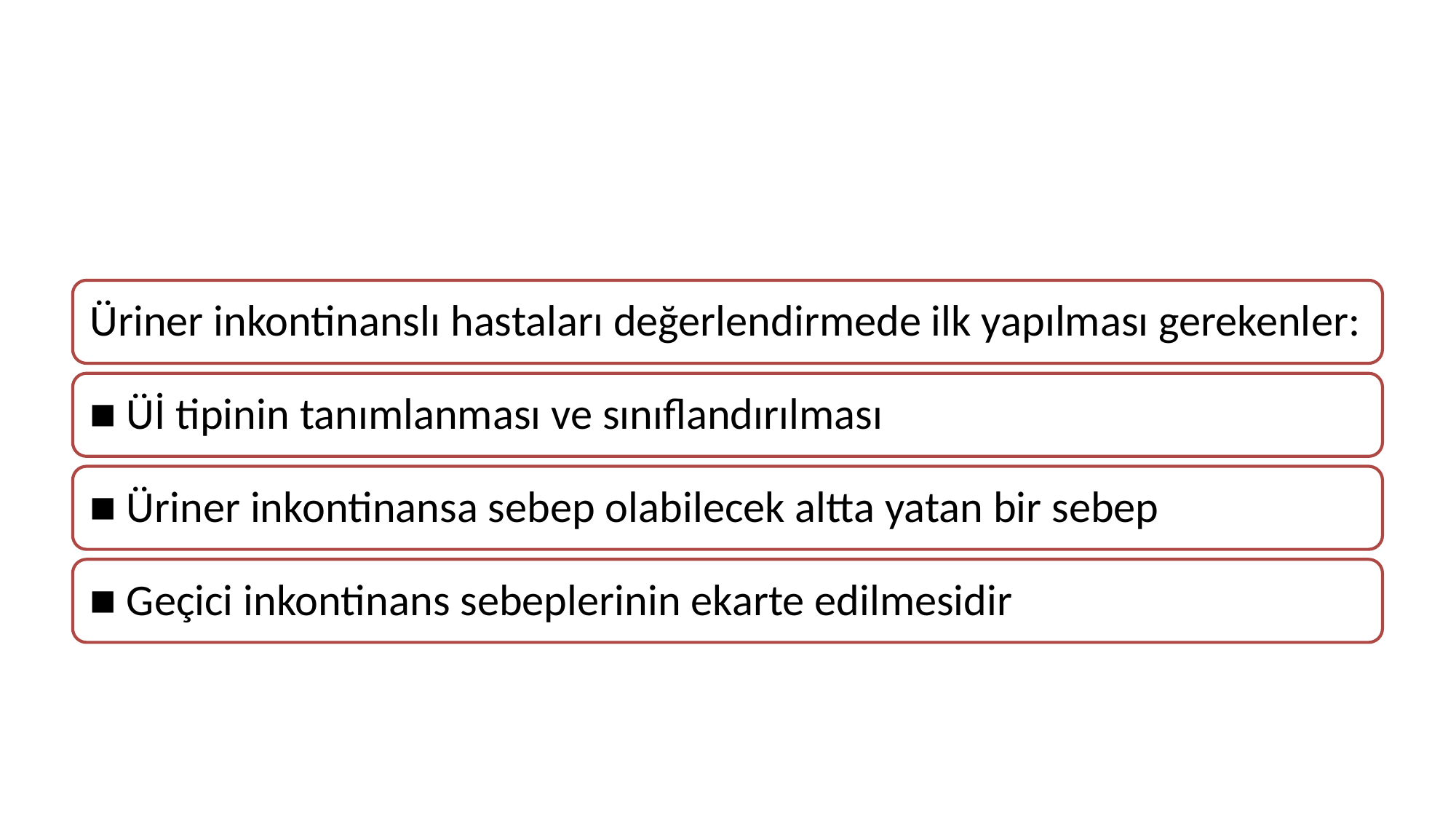

#
Üriner inkontinanslı hastaları değerlendirmede ilk yapılması gerekenler:
■ Üİ tipinin tanımlanması ve sınıflandırılması
■ Üriner inkontinansa sebep olabilecek altta yatan bir sebep
■ Geçici inkontinans sebeplerinin ekarte edilmesidir